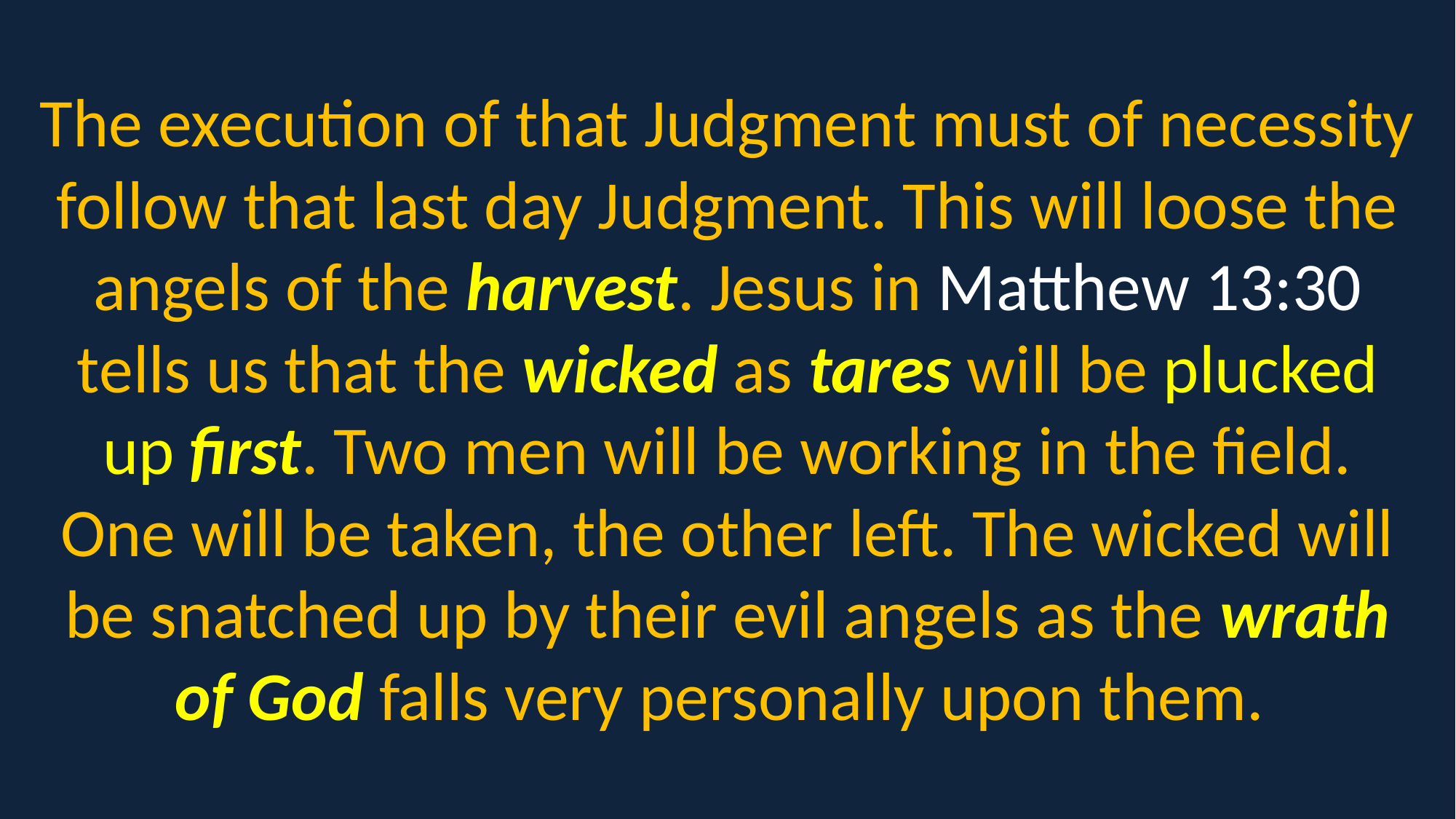

The execution of that Judgment must of necessity follow that last day Judgment. This will loose the angels of the harvest. Jesus in Matthew 13:30 tells us that the wicked as tares will be plucked up first. Two men will be working in the field. One will be taken, the other left. The wicked will be snatched up by their evil angels as the wrath of God falls very personally upon them.